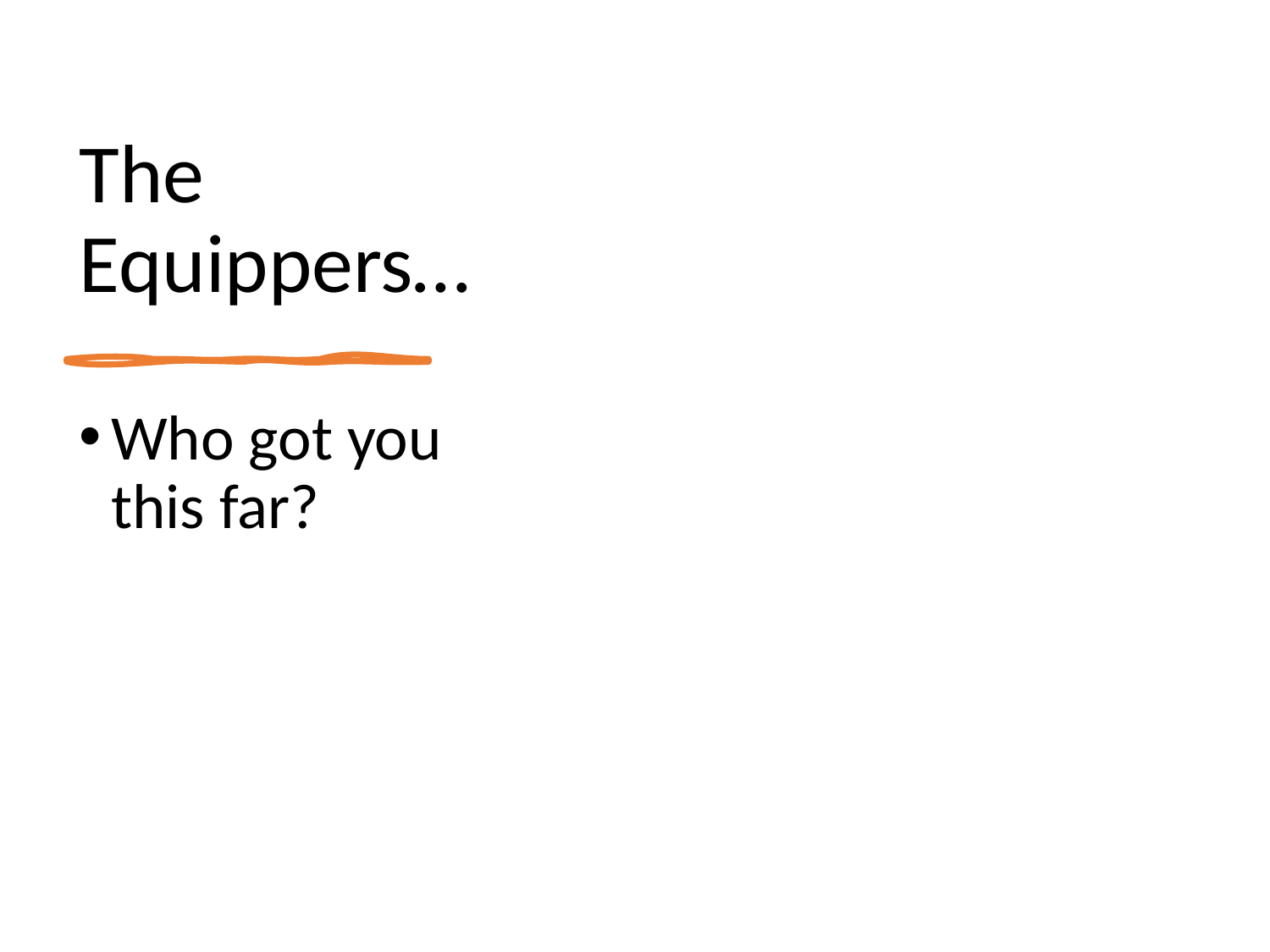

# The Equippers…

Who got you this far?